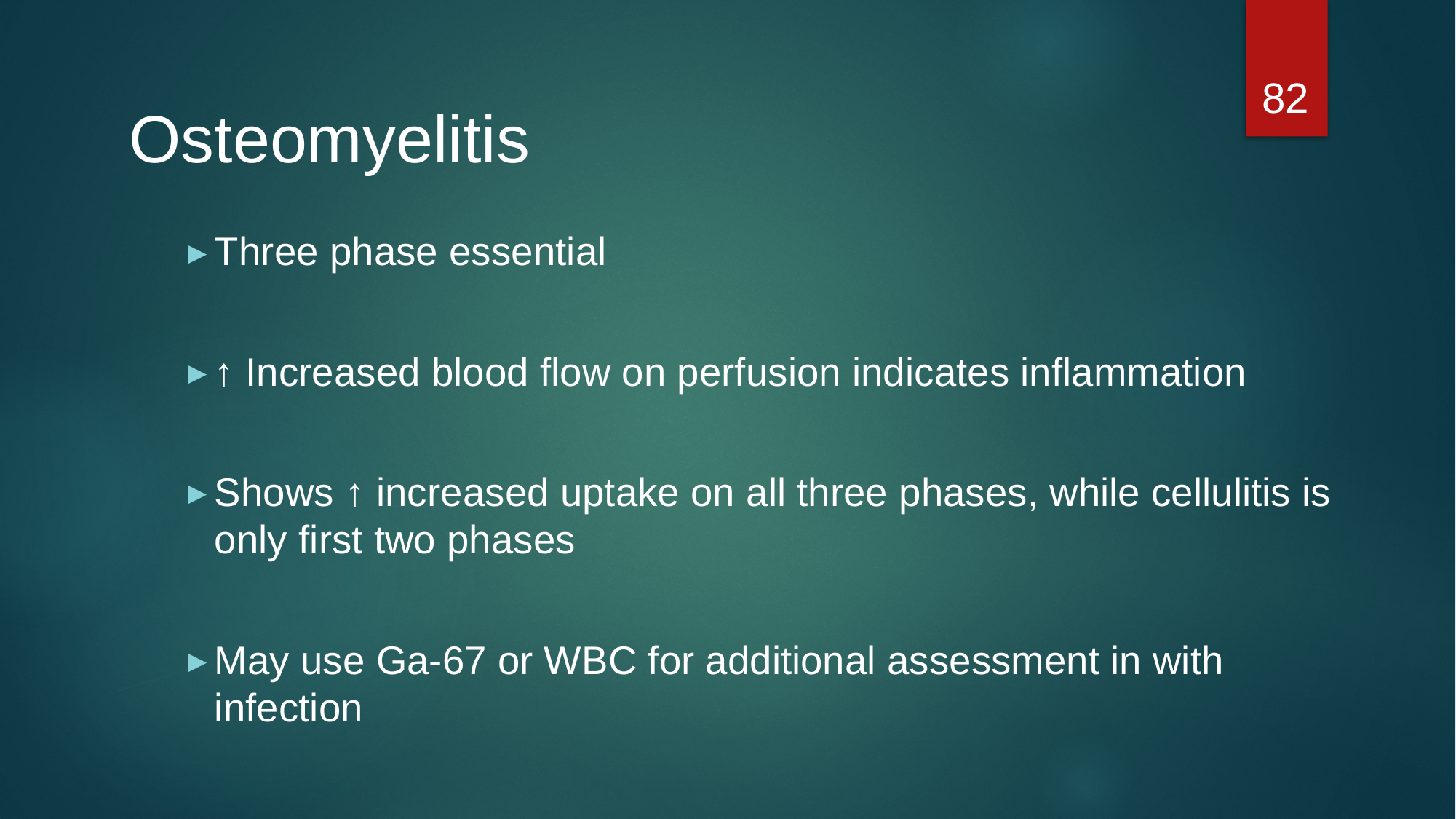

82
#
Osteomyelitis
Three phase essential

↑ Increased blood flow on perfusion indicates inflammation

Shows ↑ increased uptake on all three phases, while cellulitis is only first two phases

May use Ga-67 or WBC for additional assessment in with infection